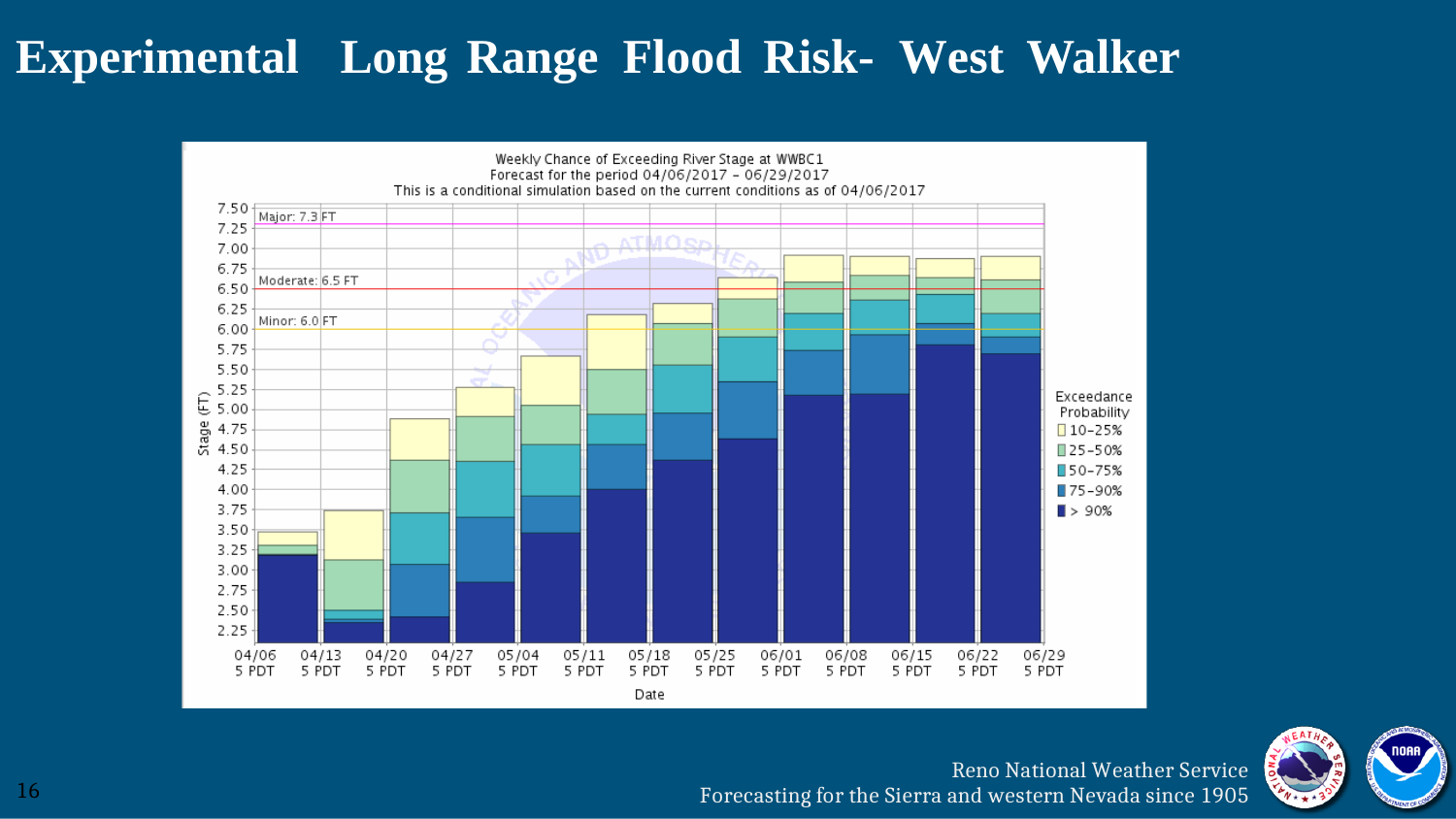

Experimental
Long
Range
Flood
Risk-
West
Walker

Reno National Weather Service
Forecasting for the Sierra and western Nevada since 1905
16